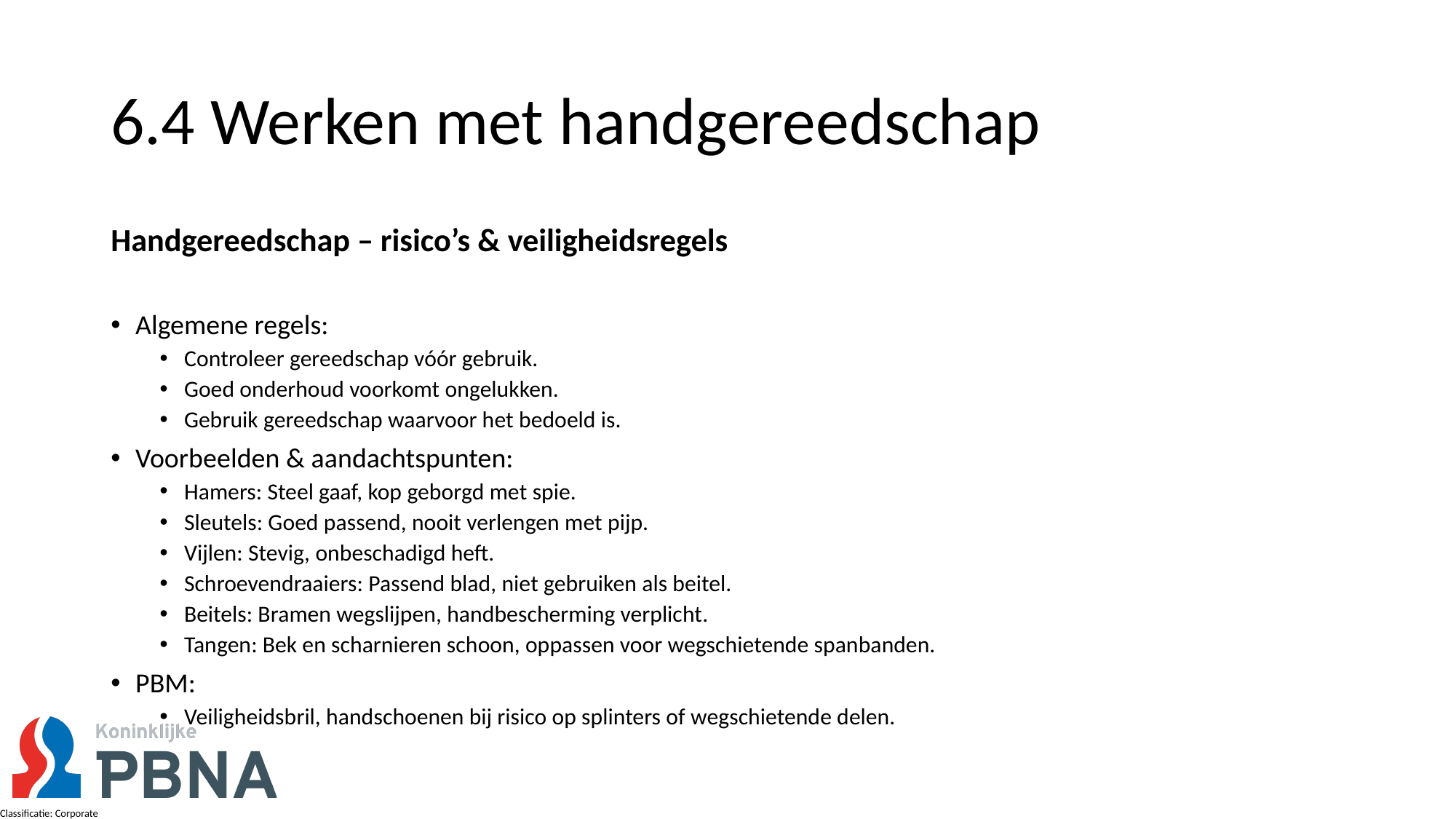

# 6.4 Werken met handgereedschap
Handgereedschap – risico’s & veiligheidsregels

Algemene regels:
Controleer gereedschap vóór gebruik.
Goed onderhoud voorkomt ongelukken.
Gebruik gereedschap waarvoor het bedoeld is.
Voorbeelden & aandachtspunten:
Hamers: Steel gaaf, kop geborgd met spie.
Sleutels: Goed passend, nooit verlengen met pijp.
Vijlen: Stevig, onbeschadigd heft.
Schroevendraaiers: Passend blad, niet gebruiken als beitel.
Beitels: Bramen wegslijpen, handbescherming verplicht.
Tangen: Bek en scharnieren schoon, oppassen voor wegschietende spanbanden.
PBM:
Veiligheidsbril, handschoenen bij risico op splinters of wegschietende delen.